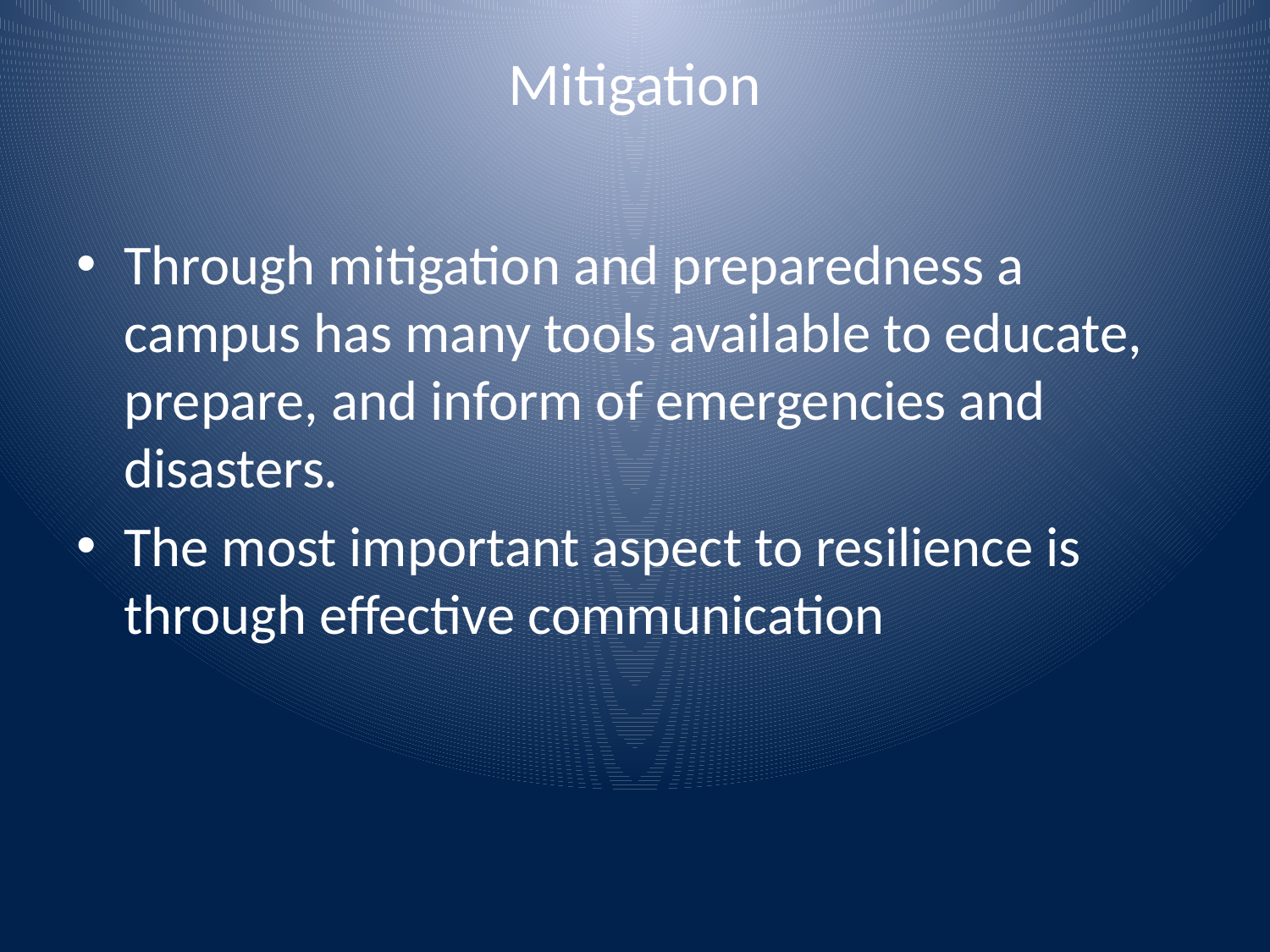

# Mitigation
Through mitigation and preparedness a campus has many tools available to educate, prepare, and inform of emergencies and disasters.
The most important aspect to resilience is through effective communication